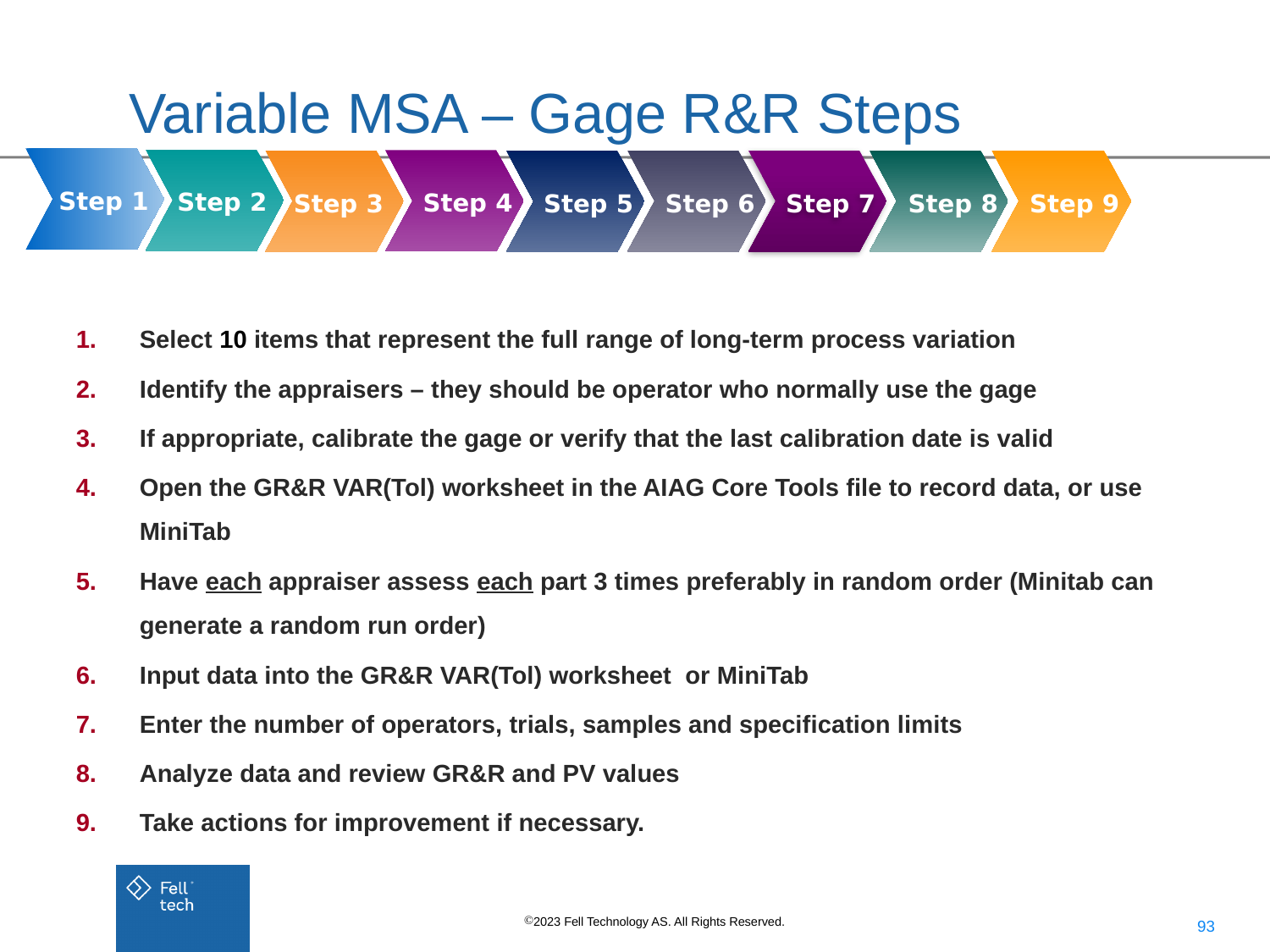

# Variable MSA – Gage R&R Steps

Step 1

Step 2

Step 4

Step 6

Step 7

Step 8

Step 9

Step 3

Step 5
Select 10 items that represent the full range of long-term process variation
Identify the appraisers – they should be operator who normally use the gage
If appropriate, calibrate the gage or verify that the last calibration date is valid
Open the GR&R VAR(Tol) worksheet in the AIAG Core Tools file to record data, or use MiniTab
Have each appraiser assess each part 3 times preferably in random order (Minitab can generate a random run order)
Input data into the GR&R VAR(Tol) worksheet  or MiniTab
Enter the number of operators, trials, samples and specification limits
Analyze data and review GR&R and PV values
Take actions for improvement if necessary.